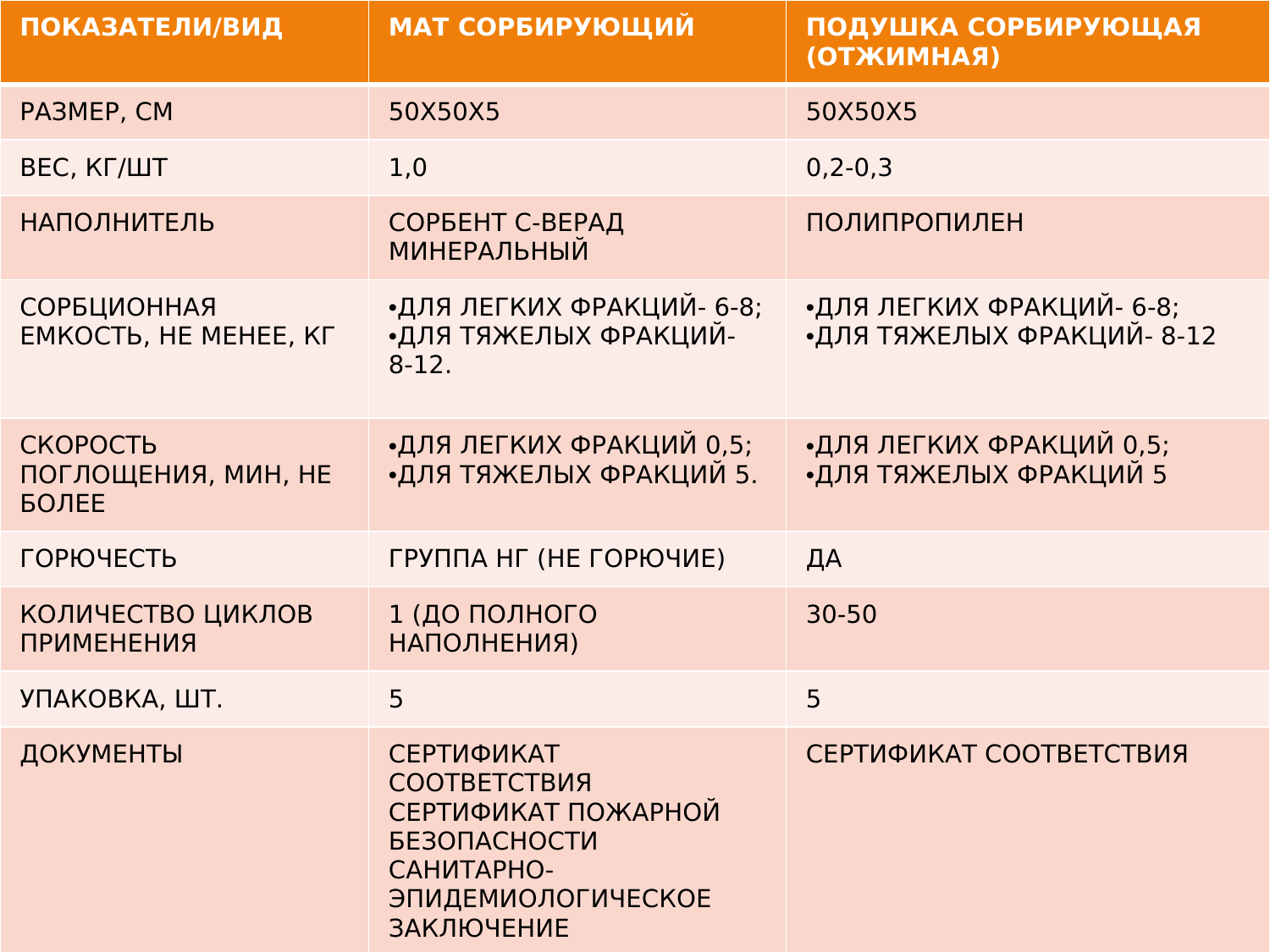

| ПОКАЗАТЕЛИ/ВИД | МАТ СОРБИРУЮЩИЙ | ПОДУШКА СОРБИРУЮЩАЯ (ОТЖИМНАЯ) |
| --- | --- | --- |
| РАЗМЕР, СМ | 50Х50Х5 | 50Х50Х5 |
| ВЕС, КГ/ШТ | 1,0 | 0,2-0,3 |
| НАПОЛНИТЕЛЬ | СОРБЕНТ С-ВЕРАД МИНЕРАЛЬНЫЙ | ПОЛИПРОПИЛЕН |
| СОРБЦИОННАЯ ЕМКОСТЬ, НЕ МЕНЕЕ, КГ | ДЛЯ ЛЕГКИХ ФРАКЦИЙ- 6-8; ДЛЯ ТЯЖЕЛЫХ ФРАКЦИЙ- 8-12. | ДЛЯ ЛЕГКИХ ФРАКЦИЙ- 6-8; ДЛЯ ТЯЖЕЛЫХ ФРАКЦИЙ- 8-12 |
| СКОРОСТЬ ПОГЛОЩЕНИЯ, МИН, НЕ БОЛЕЕ | ДЛЯ ЛЕГКИХ ФРАКЦИЙ 0,5; ДЛЯ ТЯЖЕЛЫХ ФРАКЦИЙ 5. | ДЛЯ ЛЕГКИХ ФРАКЦИЙ 0,5; ДЛЯ ТЯЖЕЛЫХ ФРАКЦИЙ 5 |
| ГОРЮЧЕСТЬ | ГРУППА НГ (НЕ ГОРЮЧИЕ) | ДА |
| КОЛИЧЕСТВО ЦИКЛОВ ПРИМЕНЕНИЯ | 1 (ДО ПОЛНОГО НАПОЛНЕНИЯ) | 30-50 |
| УПАКОВКА, ШТ. | 5 | 5 |
| ДОКУМЕНТЫ | СЕРТИФИКАТ СООТВЕТСТВИЯ  СЕРТИФИКАТ ПОЖАРНОЙ БЕЗОПАСНОСТИ  САНИТАРНО-ЭПИДЕМИОЛОГИЧЕСКОЕ ЗАКЛЮЧЕНИЕ | СЕРТИФИКАТ СООТВЕТСТВИЯ |
#